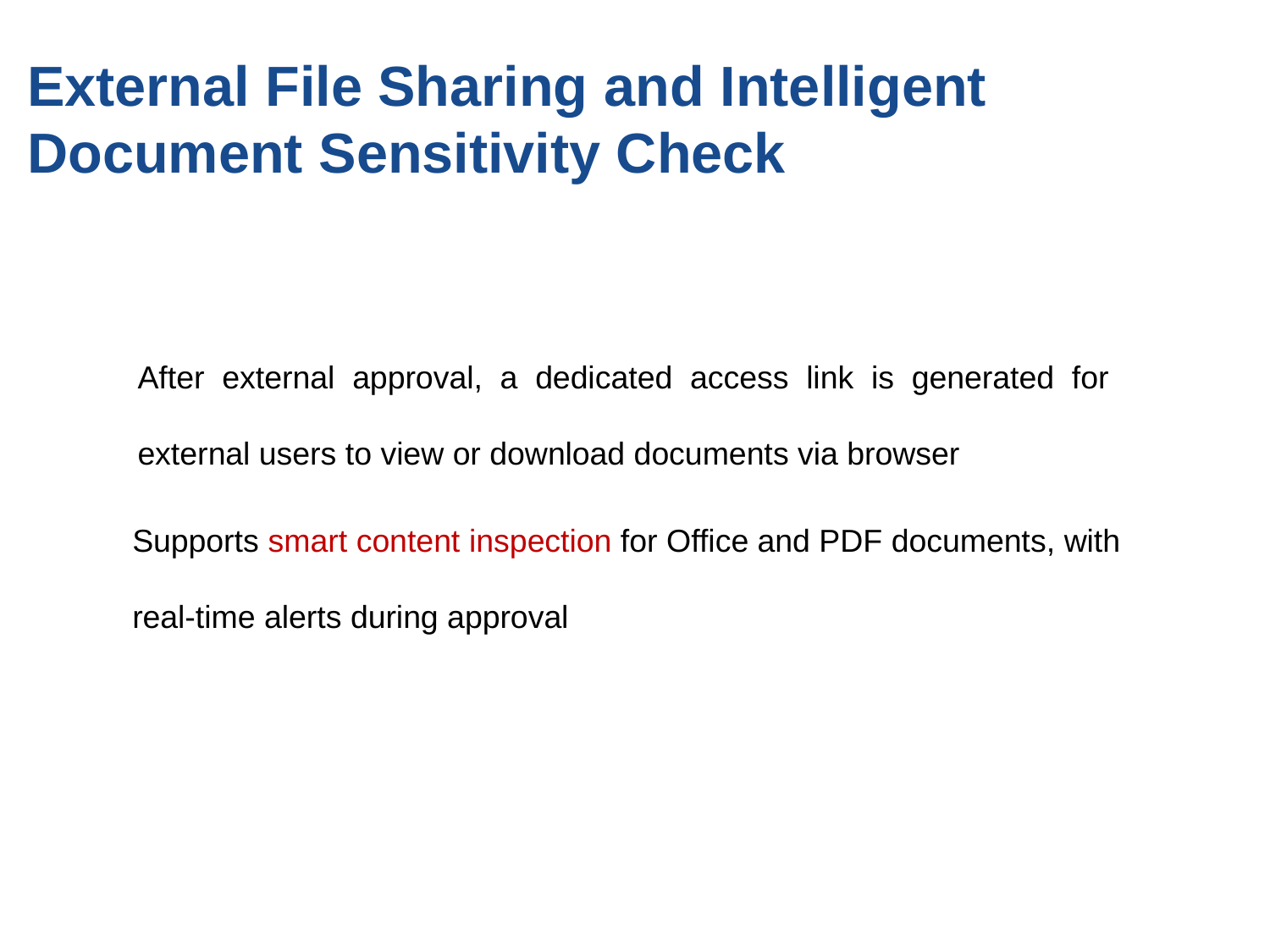

External File Sharing and Intelligent Document Sensitivity Check

After external approval, a dedicated access link is generated for external users to view or download documents via browser
Supports smart content inspection for Office and PDF documents, with real-time alerts during approval